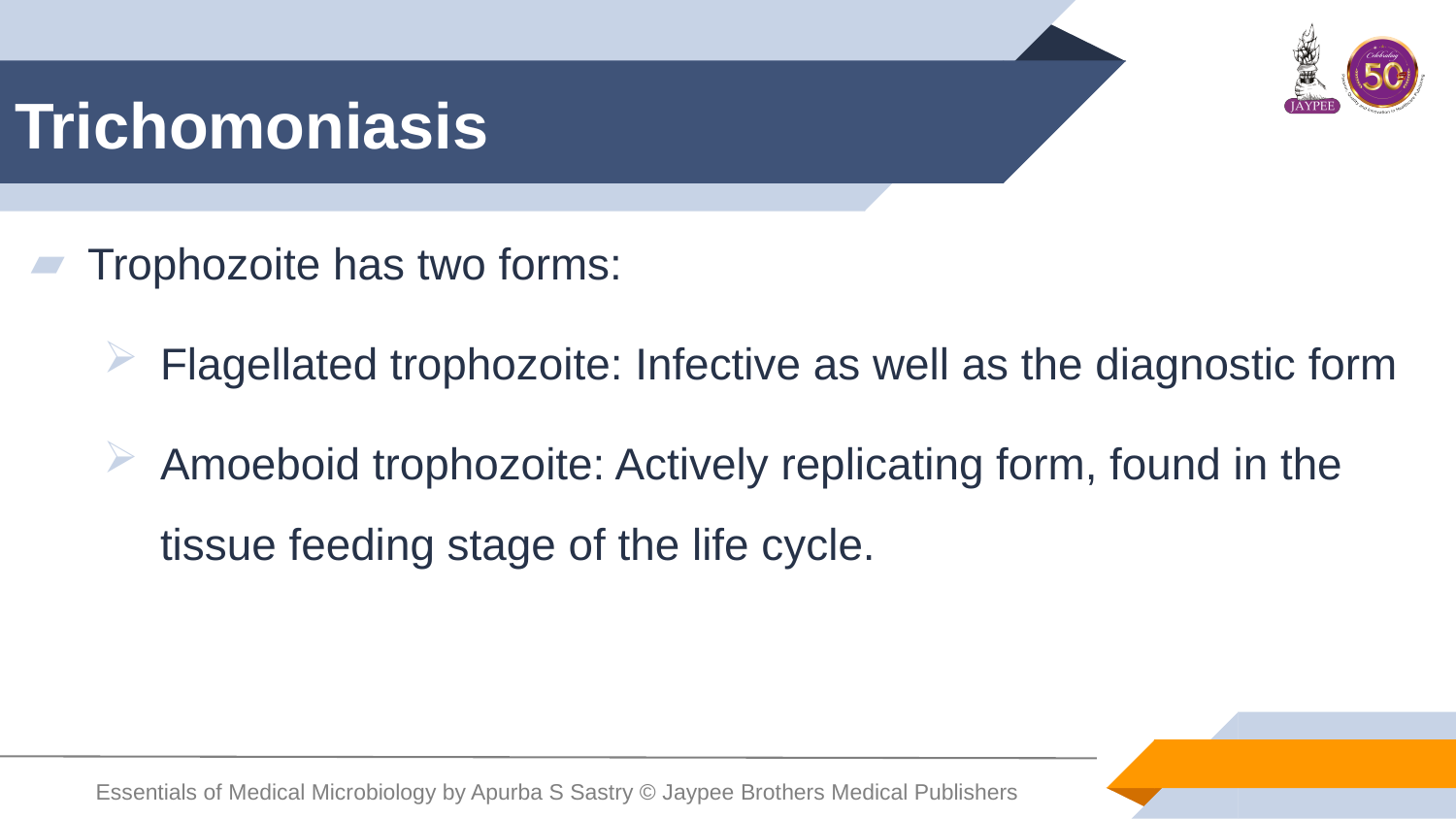

# Trichomoniasis
Trophozoite has two forms:
Flagellated trophozoite: Infective as well as the diagnostic form
Amoeboid trophozoite: Actively replicating form, found in the tissue feeding stage of the life cycle.